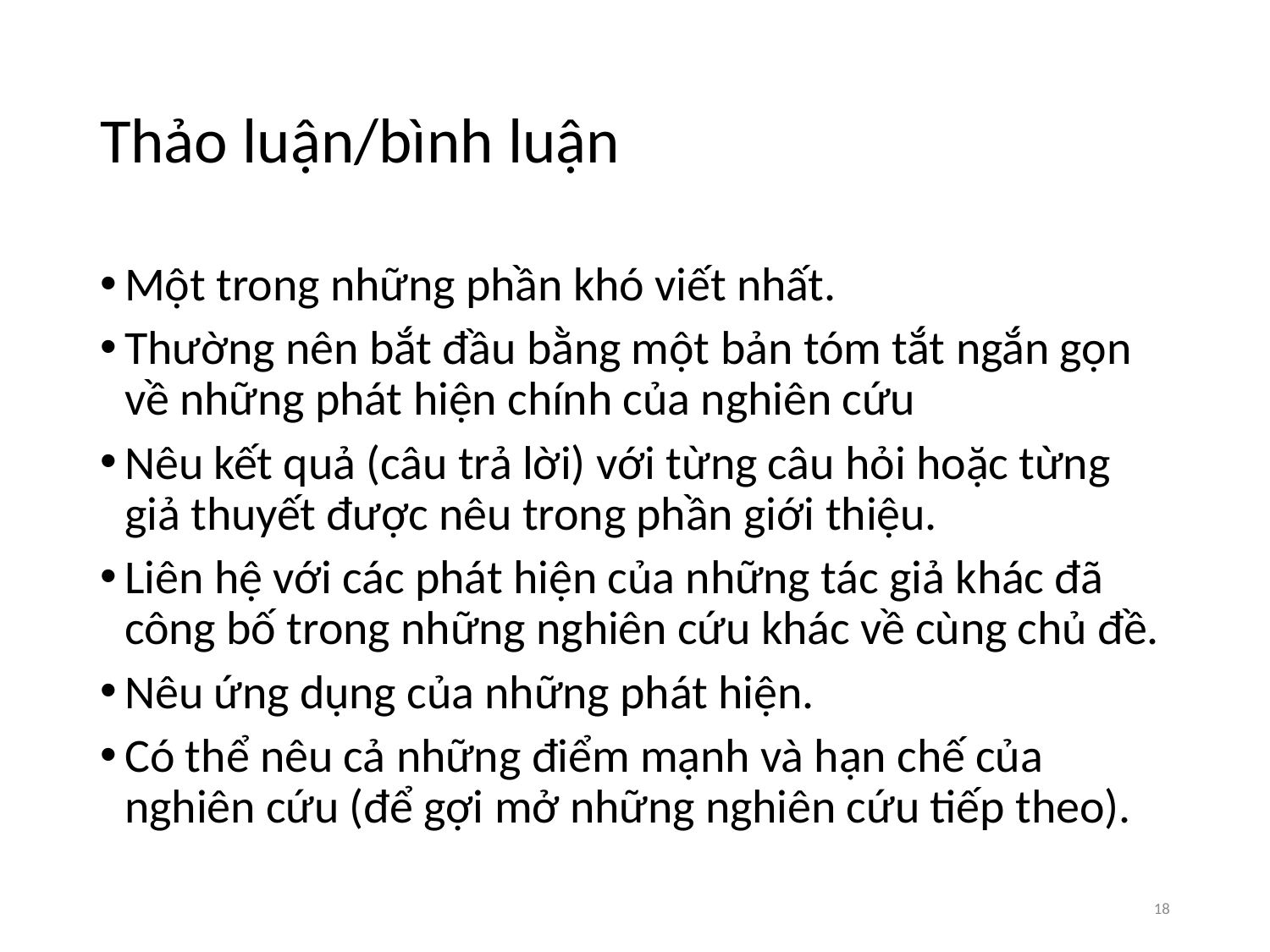

# Thảo luận/bình luận
Một trong những phần khó viết nhất.
Thường nên bắt đầu bằng một bản tóm tắt ngắn gọn về những phát hiện chính của nghiên cứu
Nêu kết quả (câu trả lời) với từng câu hỏi hoặc từng giả thuyết được nêu trong phần giới thiệu.
Liên hệ với các phát hiện của những tác giả khác đã công bố trong những nghiên cứu khác về cùng chủ đề.
Nêu ứng dụng của những phát hiện.
Có thể nêu cả những điểm mạnh và hạn chế của nghiên cứu (để gợi mở những nghiên cứu tiếp theo).
18